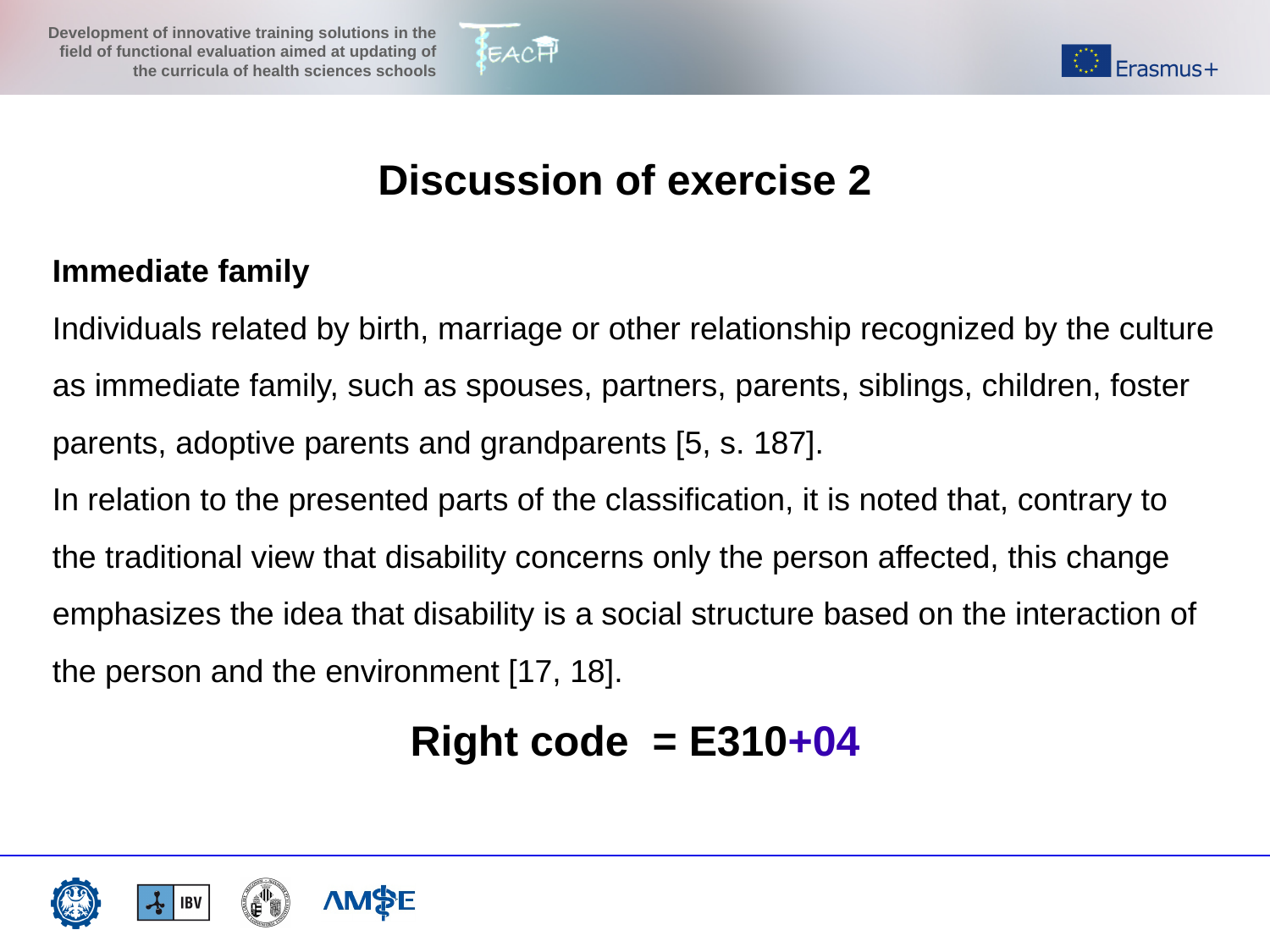

Discussion of exercise 2
Immediate family
Individuals related by birth, marriage or other relationship recognized by the culture as immediate family, such as spouses, partners, parents, siblings, children, foster parents, adoptive parents and grandparents [5, s. 187].
In relation to the presented parts of the classification, it is noted that, contrary to the traditional view that disability concerns only the person affected, this change emphasizes the idea that disability is a social structure based on the interaction of the person and the environment [17, 18].
Right code  = E310+04